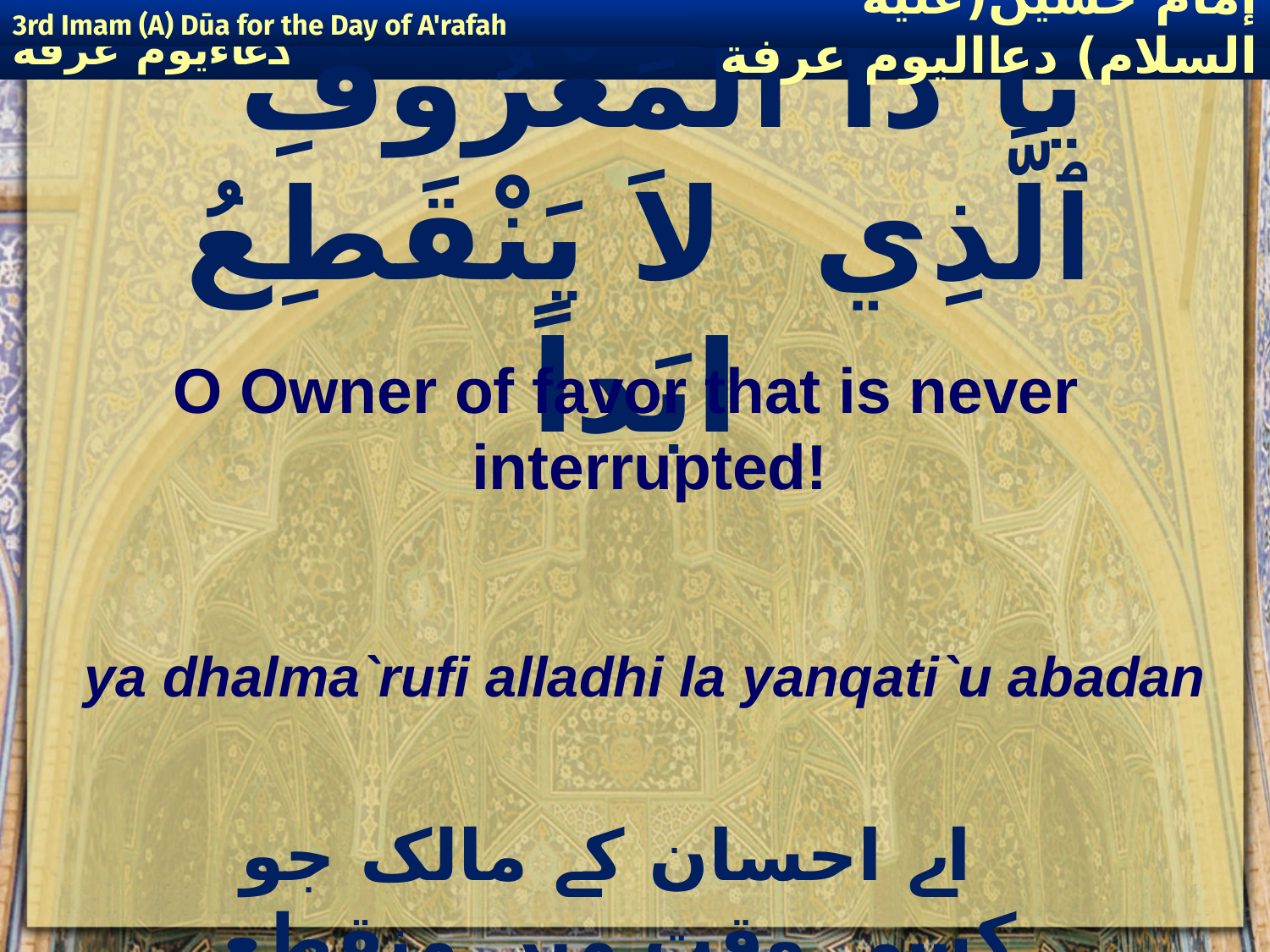

3rd Imam (A) Dūa for the Day of A'rafah
إمام حسين(عليه السلام) دعااليوم عرفة
# يَا ذَا ٱلْمَعْرُوفِ  ٱلَّذِي  لاَ يَنْقَطِعُ ابَداً
O Owner of favor that is never interrupted!
ya dhalma`rufi alladhi la yanqati`u abadan
 اے احسان کے مالک جو کسی وقت میں منقطع نہ ہوتا